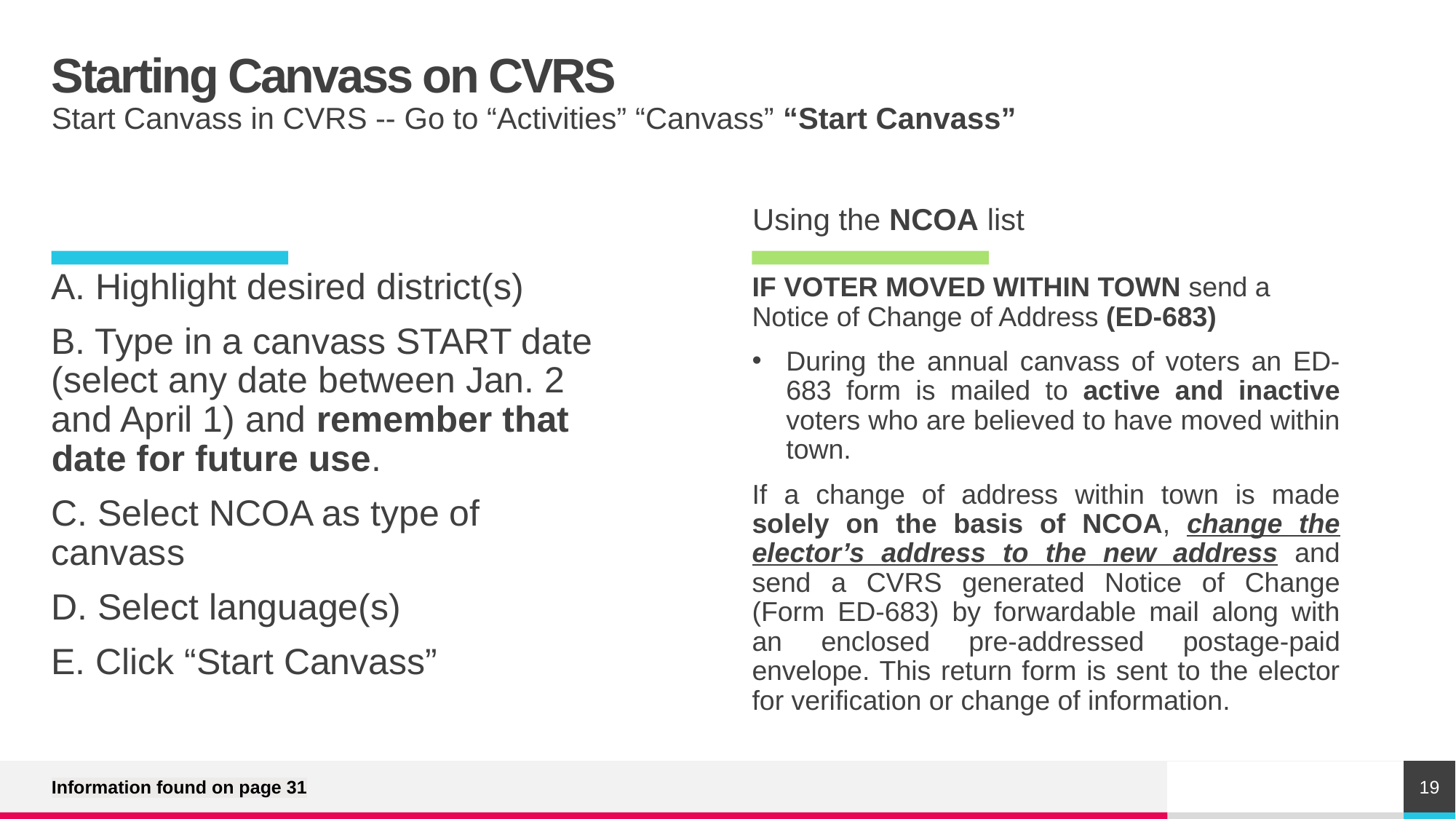

# Starting Canvass on CVRS
Start Canvass in CVRS -- Go to “Activities” “Canvass” “Start Canvass”
Using the NCOA list
A. Highlight desired district(s)
B. Type in a canvass START date (select any date between Jan. 2 and April 1) and remember that date for future use.
C. Select NCOA as type of canvass
D. Select language(s)
E. Click “Start Canvass”
IF VOTER MOVED WITHIN TOWN send a Notice of Change of Address (ED-683)
During the annual canvass of voters an ED-683 form is mailed to active and inactive voters who are believed to have moved within town.
If a change of address within town is made solely on the basis of NCOA, change the elector’s address to the new address and send a CVRS generated Notice of Change (Form ED-683) by forwardable mail along with an enclosed pre-addressed postage-paid envelope. This return form is sent to the elector for verification or change of information.
19
Information found on page 31